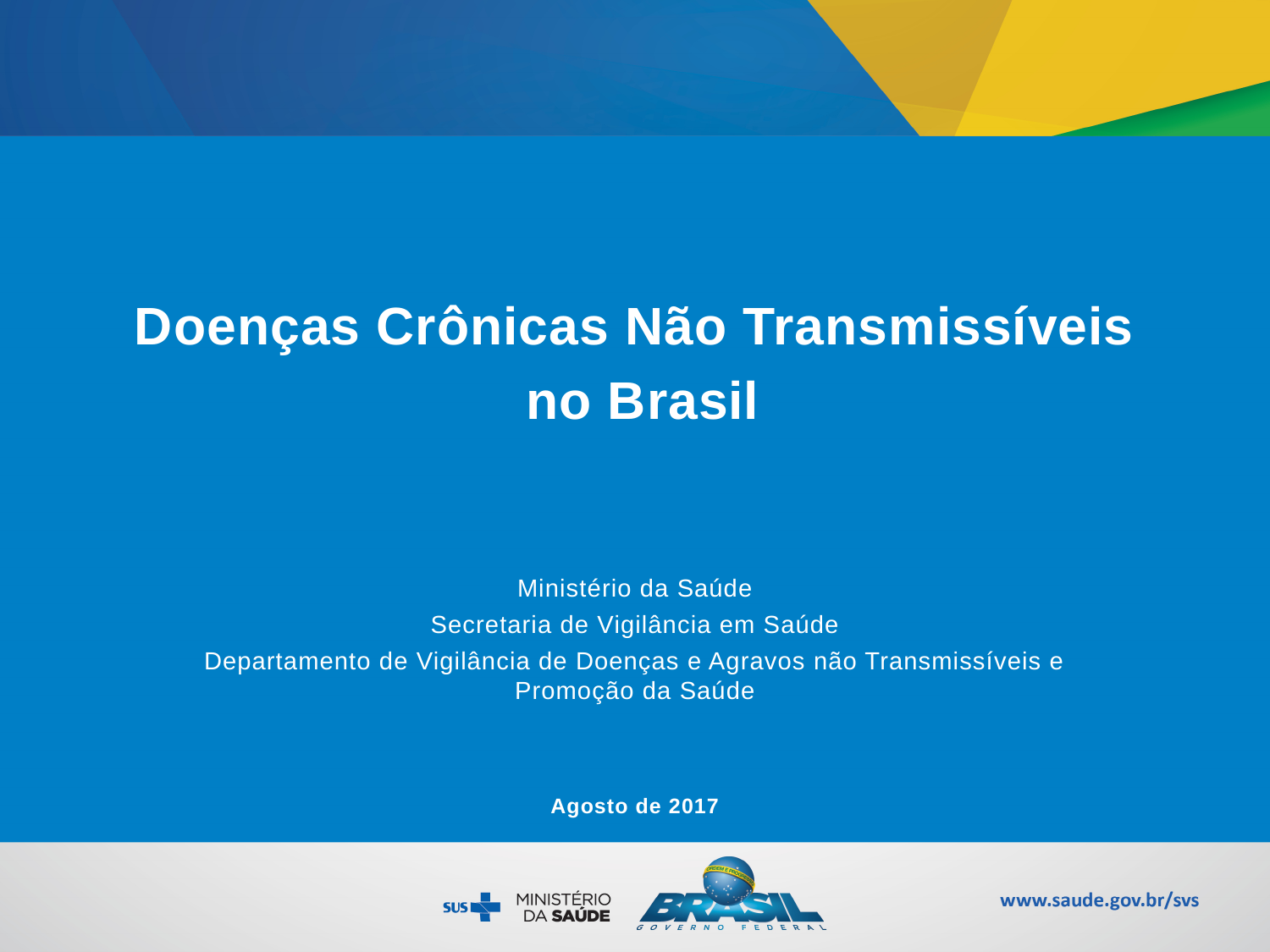

Doenças Crônicas Não Transmissíveis
 no Brasil

Ministério da Saúde
Secretaria de Vigilância em Saúde
Departamento de Vigilância de Doenças e Agravos não Transmissíveis e Promoção da Saúde

Agosto de 2017